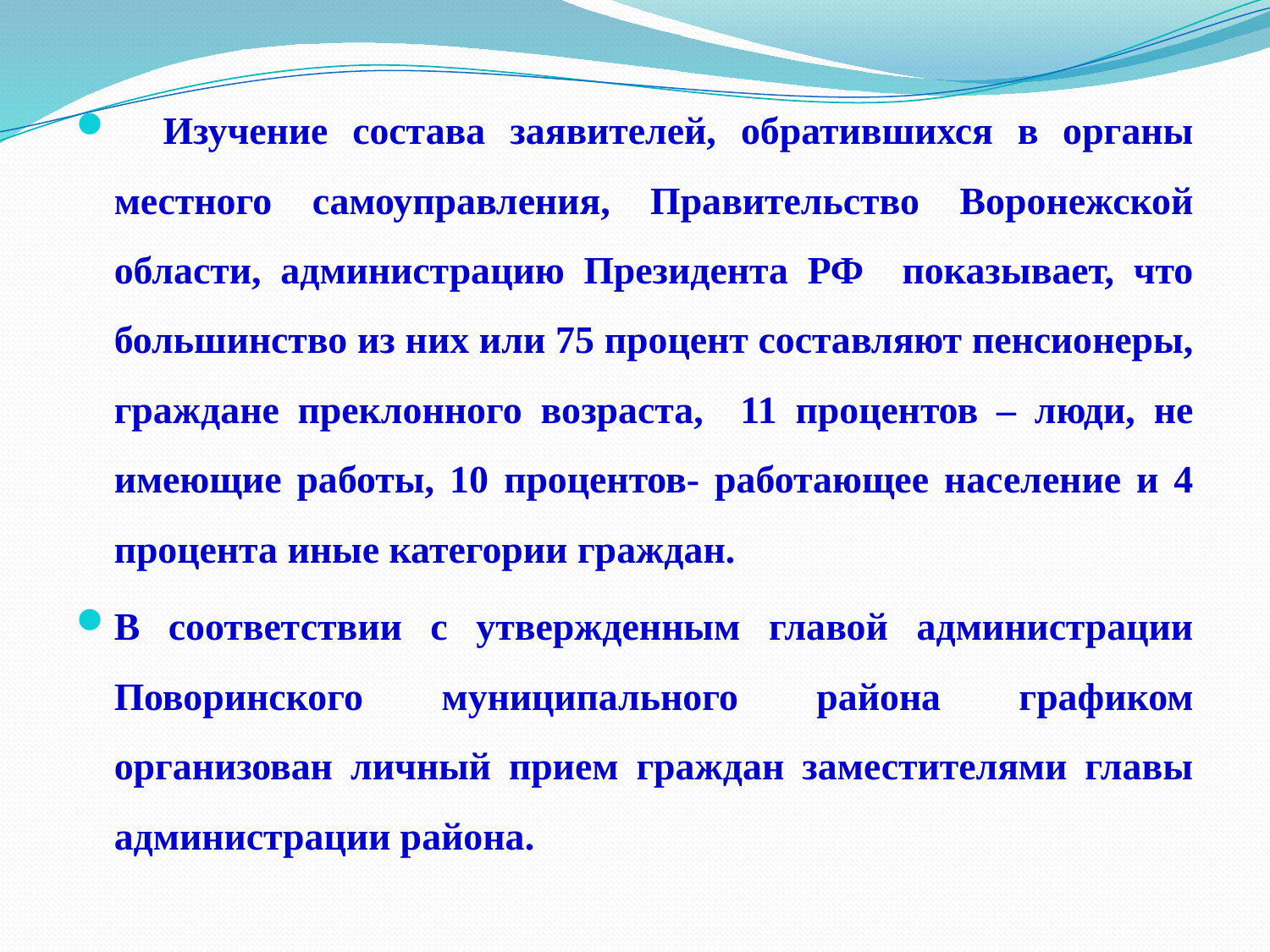

Изучение состава заявителей, обратившихся в органы местного самоуправления, Правительство Воронежской области, администрацию Президента РФ  показывает, что большинство из них или 75 процент составляют пенсионеры, граждане преклонного возраста,  11 процентов – люди, не имеющие работы, 10 процентов- работающее население и 4 процента иные категории граждан.
В соответствии с утвержденным главой администрации Поворинского муниципального района графиком организован личный прием граждан заместителями главы администрации района.